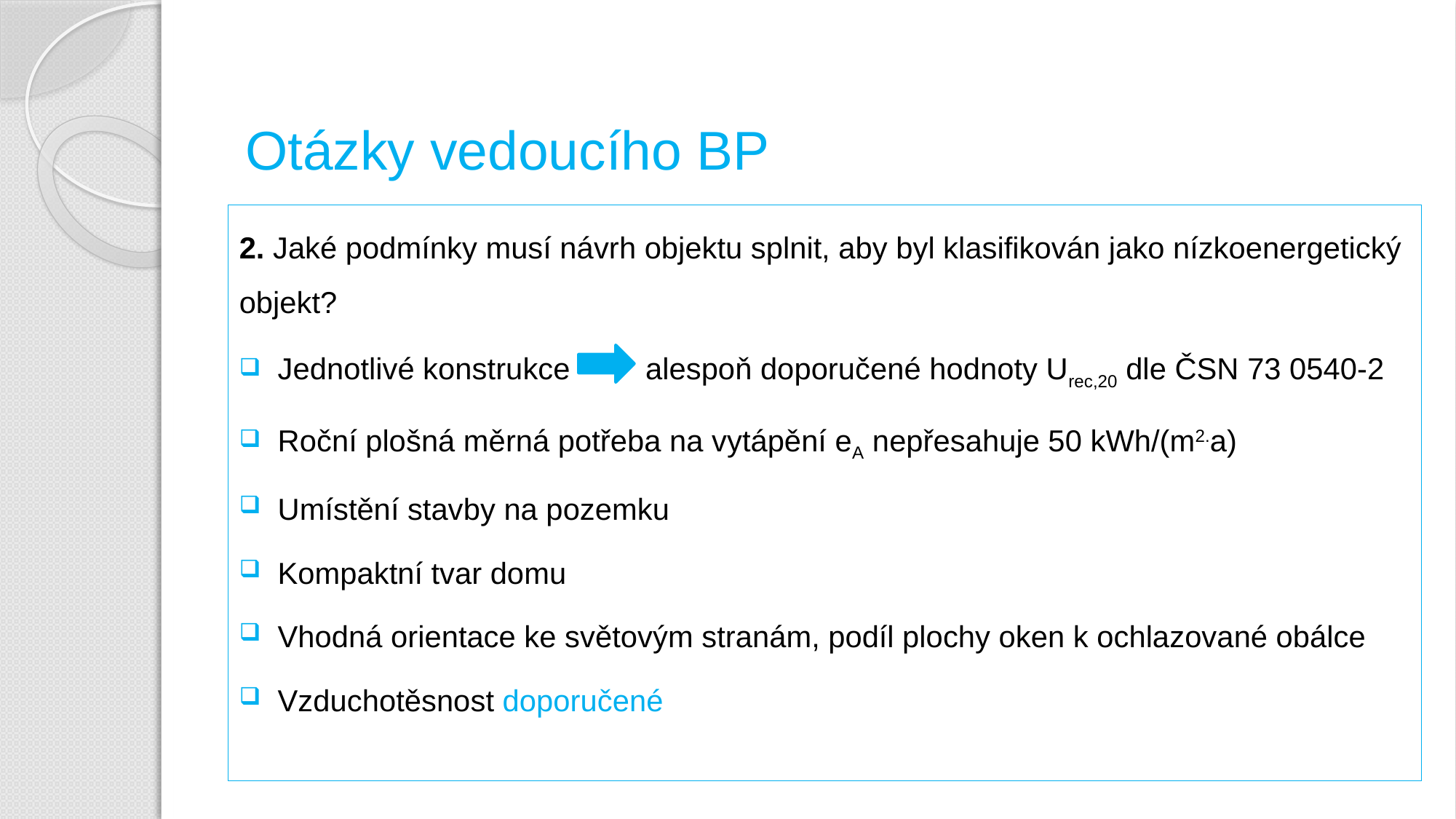

# Otázky vedoucího BP
2. Jaké podmínky musí návrh objektu splnit, aby byl klasifikován jako nízkoenergetický objekt?
  Jednotlivé konstrukce         alespoň doporučené hodnoty Urec,20 dle ČSN 73 0540-2
  Roční plošná měrná potřeba na vytápění eA nepřesahuje 50 kWh/(m2.a)
  Umístění stavby na pozemku
  Kompaktní tvar domu
  Vhodná orientace ke světovým stranám, podíl plochy oken k ochlazované obálce
  Vzduchotěsnost doporučené